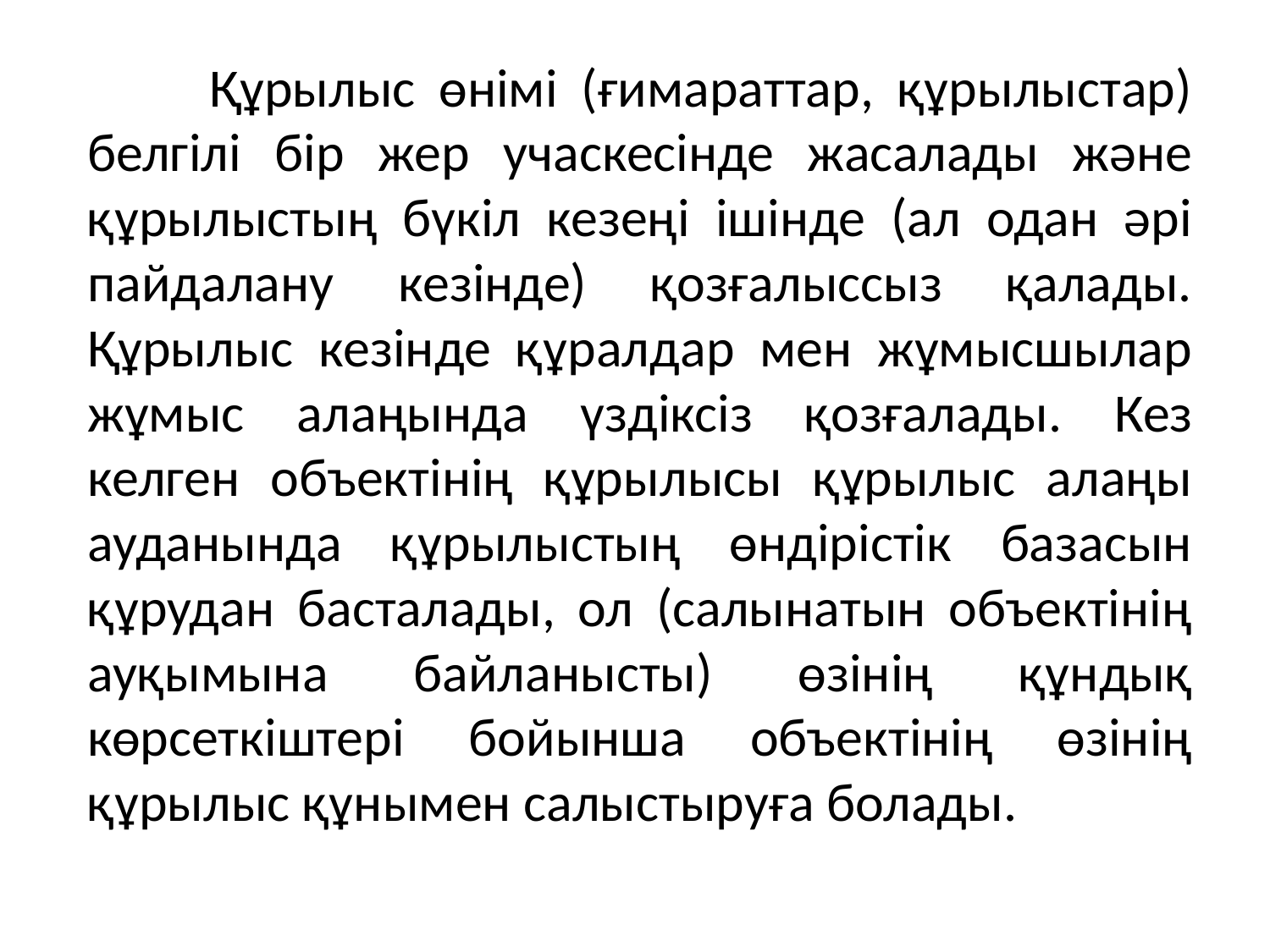

Құрылыс өнімі (ғимараттар, құрылыстар) белгілі бір жер учаскесінде жасалады және құрылыстың бүкіл кезеңі ішінде (ал одан әрі пайдалану кезінде) қозғалыссыз қалады. Құрылыс кезінде құралдар мен жұмысшылар жұмыс алаңында үздіксіз қозғалады. Кез келген объектінің құрылысы құрылыс алаңы ауданында құрылыстың өндірістік базасын құрудан басталады, ол (салынатын объектінің ауқымына байланысты) өзінің құндық көрсеткіштері бойынша объектінің өзінің құрылыс құнымен салыстыруға болады.